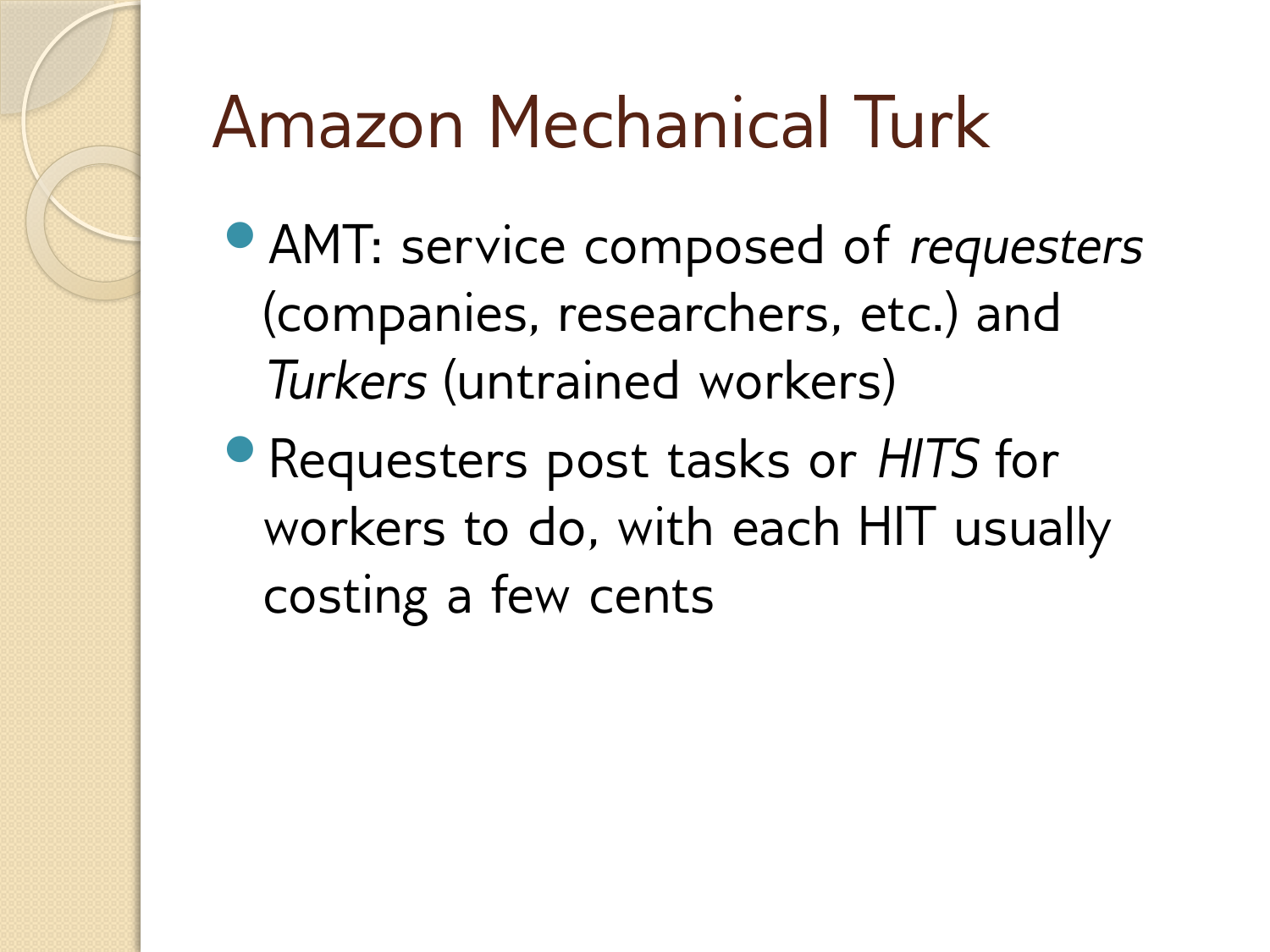

# Amazon Mechanical Turk
AMT: service composed of requesters (companies, researchers, etc.) and Turkers (untrained workers)
Requesters post tasks or HITS for workers to do, with each HIT usually costing a few cents